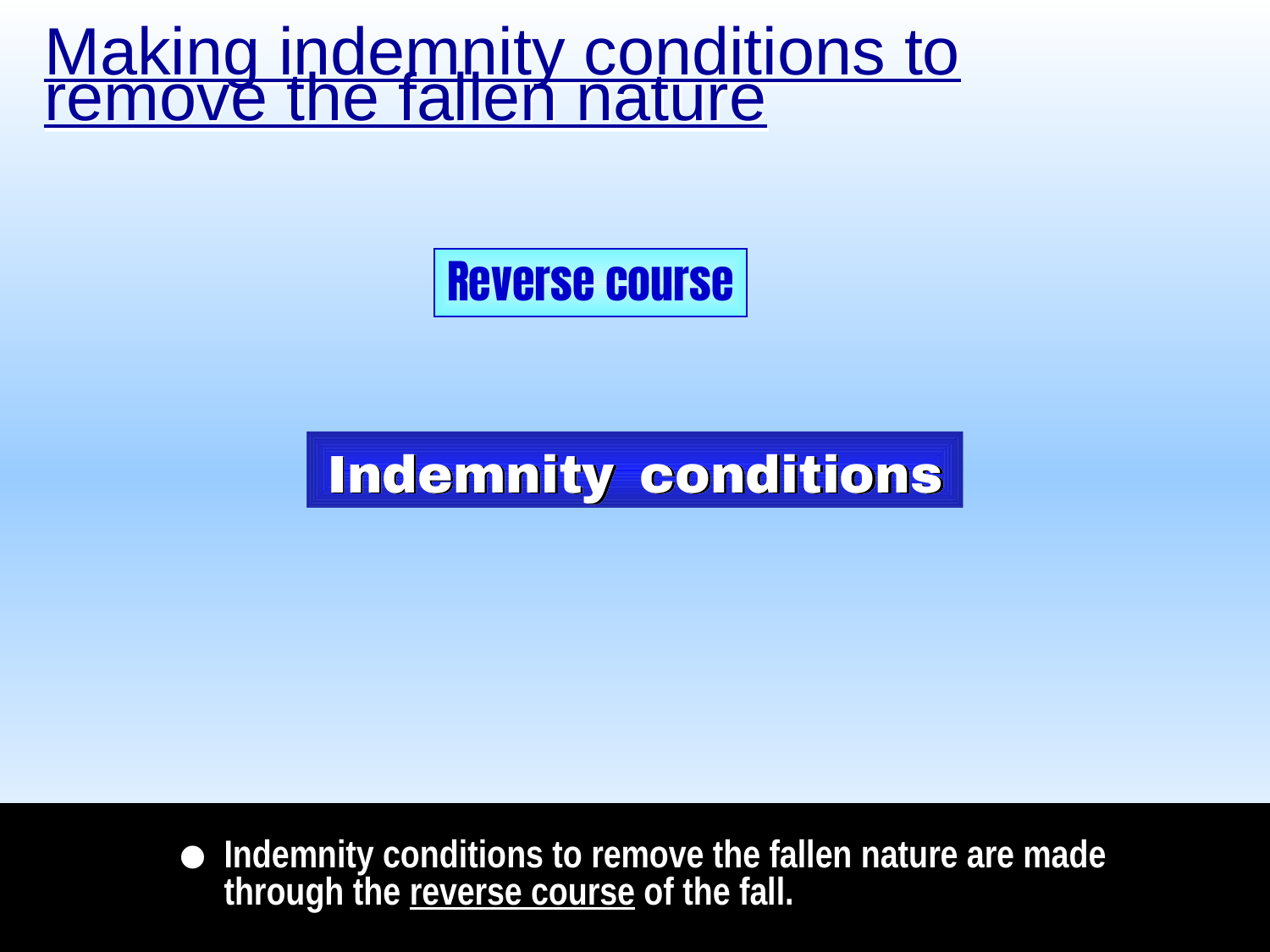

Making indemnity conditions to remove the fallen nature
Reverse course
Indemnity conditions

Indemnity conditions to remove the fallen nature are made through the reverse course of the fall.
•